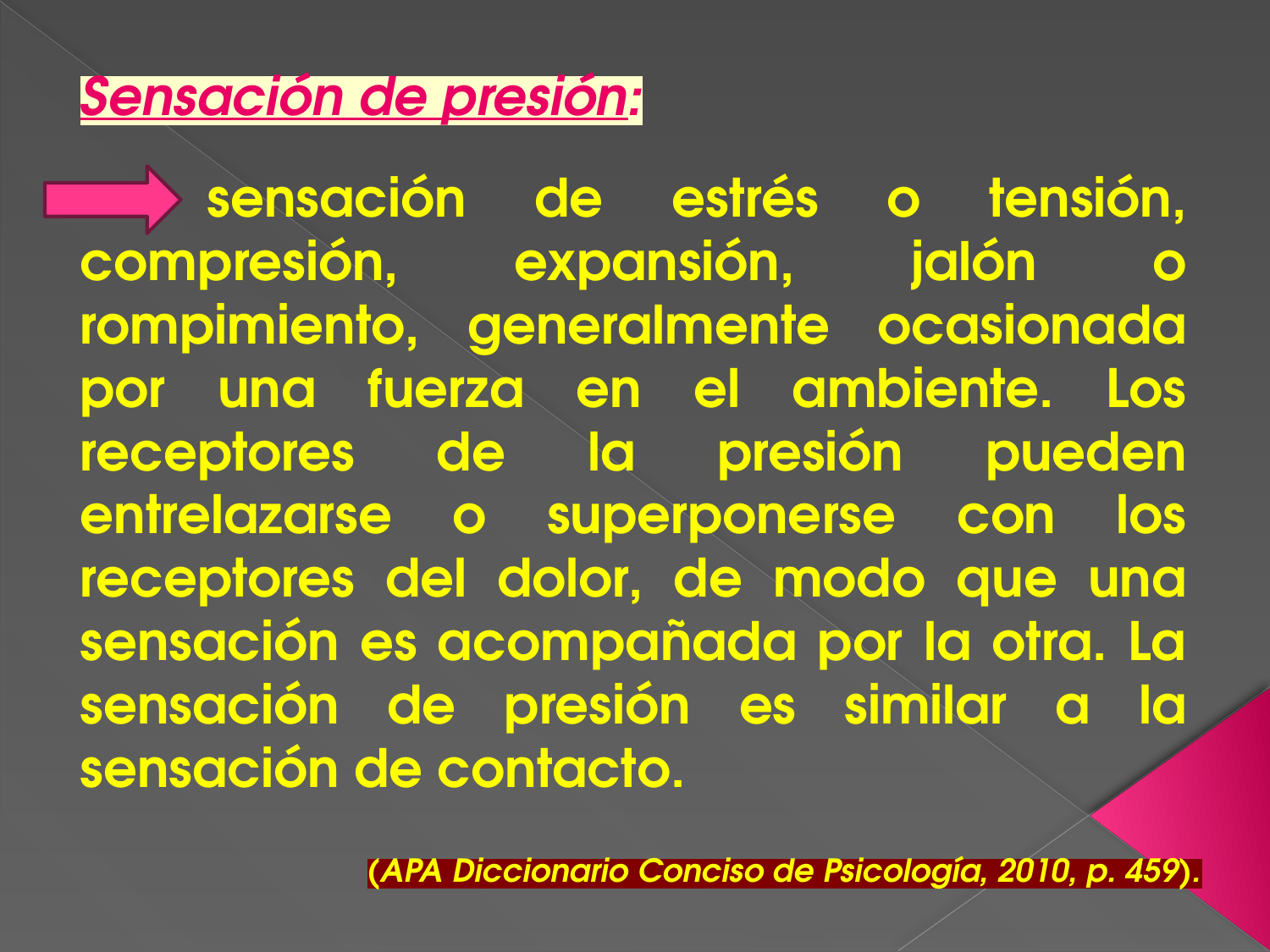

Sensación de presión:

	sensación de estrés o tensión, compresión, expansión, jalón o rompimiento, generalmente ocasionada por una fuerza en el ambiente. Los receptores de la presión pueden entrelazarse o superponerse con los receptores del dolor, de modo que una sensación es acompañada por la otra. La sensación de presión es similar a la sensación de contacto.

(APA Diccionario Conciso de Psicología, 2010, p. 459).